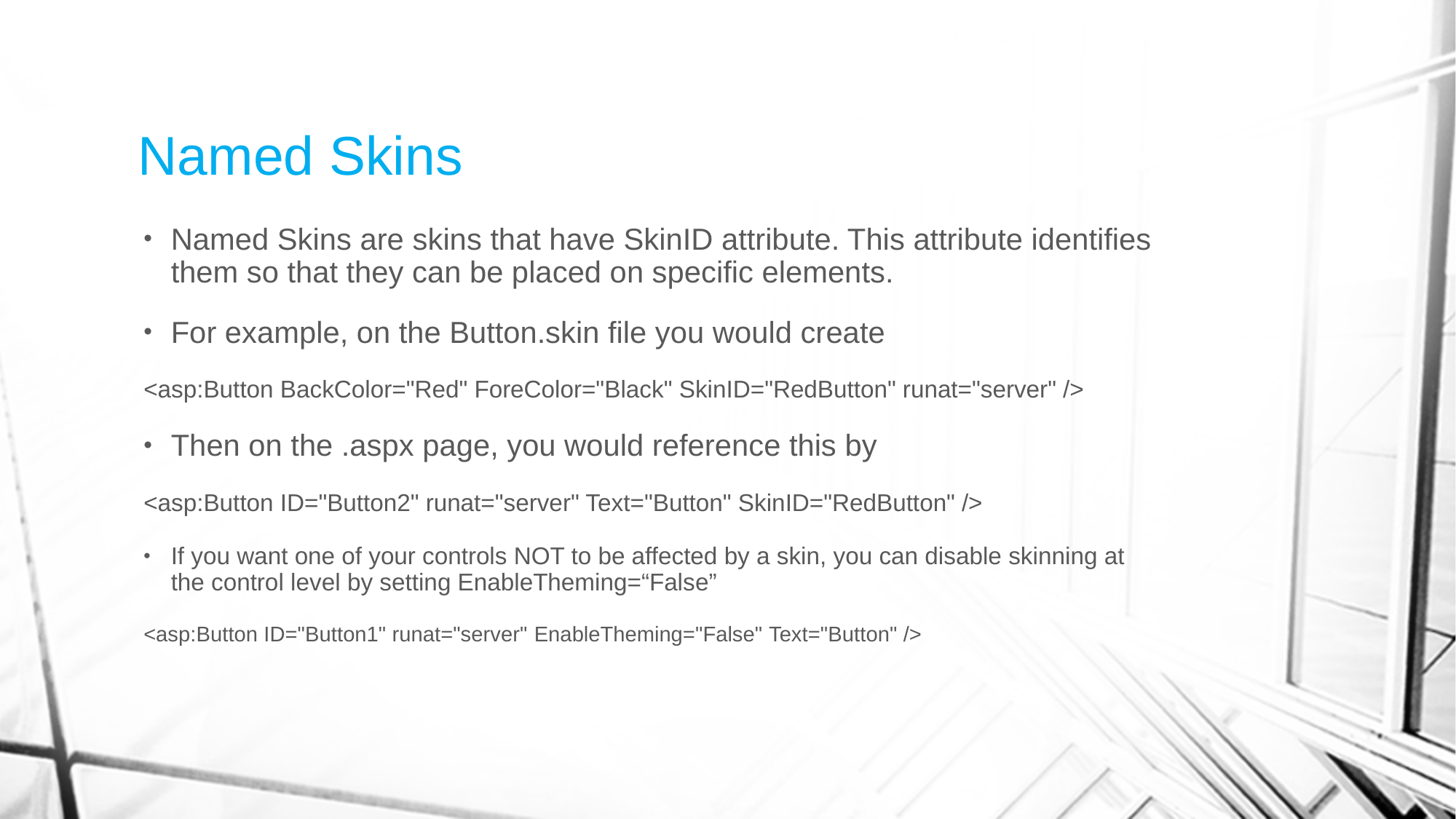

# Named Skins
Named Skins are skins that have SkinID attribute. This attribute identifies them so that they can be placed on specific elements.
For example, on the Button.skin file you would create
<asp:Button BackColor="Red" ForeColor="Black" SkinID="RedButton" runat="server" />
Then on the .aspx page, you would reference this by
<asp:Button ID="Button2" runat="server" Text="Button" SkinID="RedButton" />
If you want one of your controls NOT to be affected by a skin, you can disable skinning at the control level by setting EnableTheming=“False”
<asp:Button ID="Button1" runat="server" EnableTheming="False" Text="Button" />